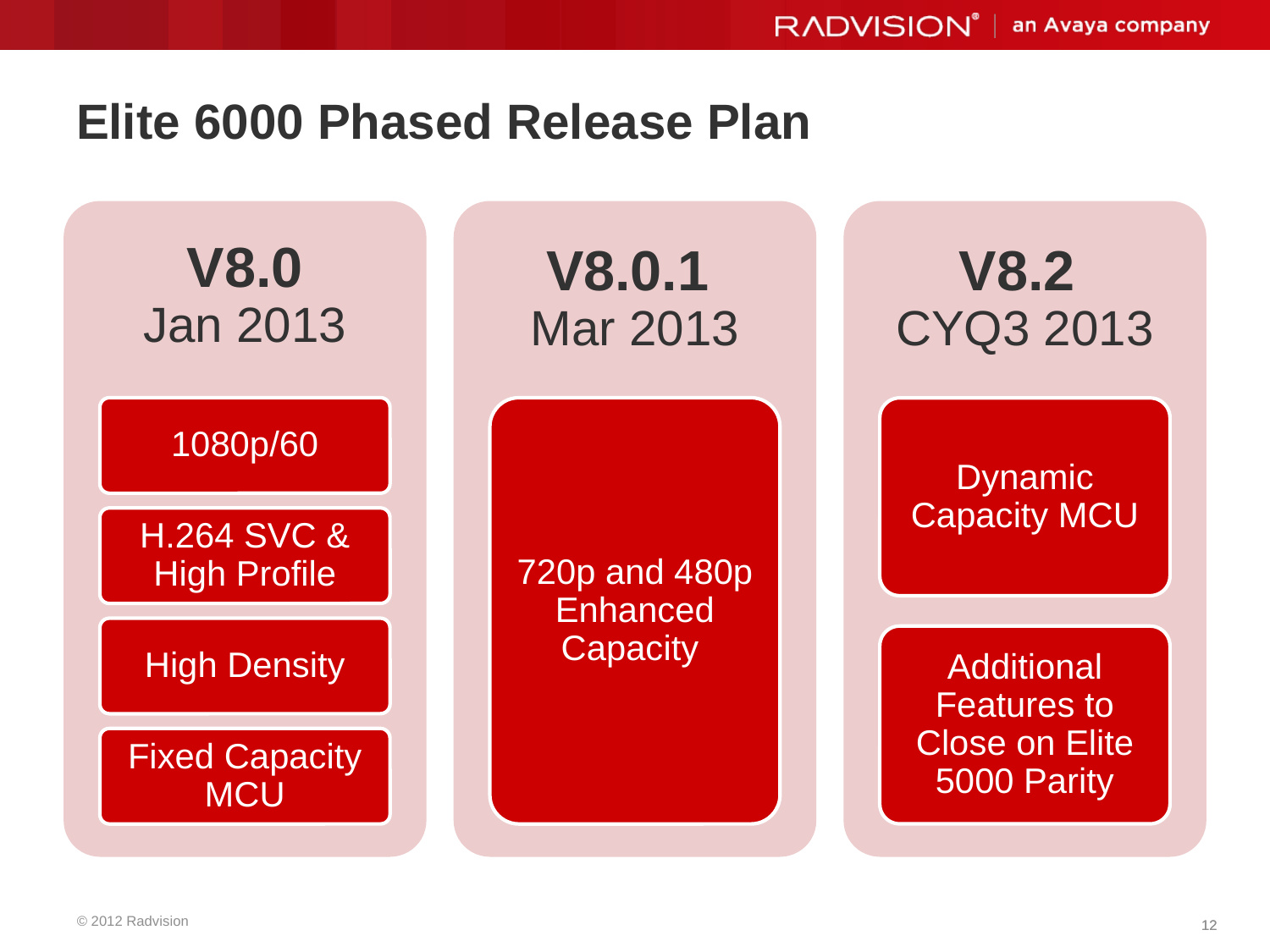

# Elite 6000 Phased Release Plan
V8.0
Jan 2013
1080p/60
H.264 SVC & High Profile
High Density
Fixed Capacity MCU
V8.0.1
Mar 2013
720p and 480p Enhanced Capacity
V8.2
CYQ3 2013
Dynamic Capacity MCU
Additional Features to Close on Elite 5000 Parity